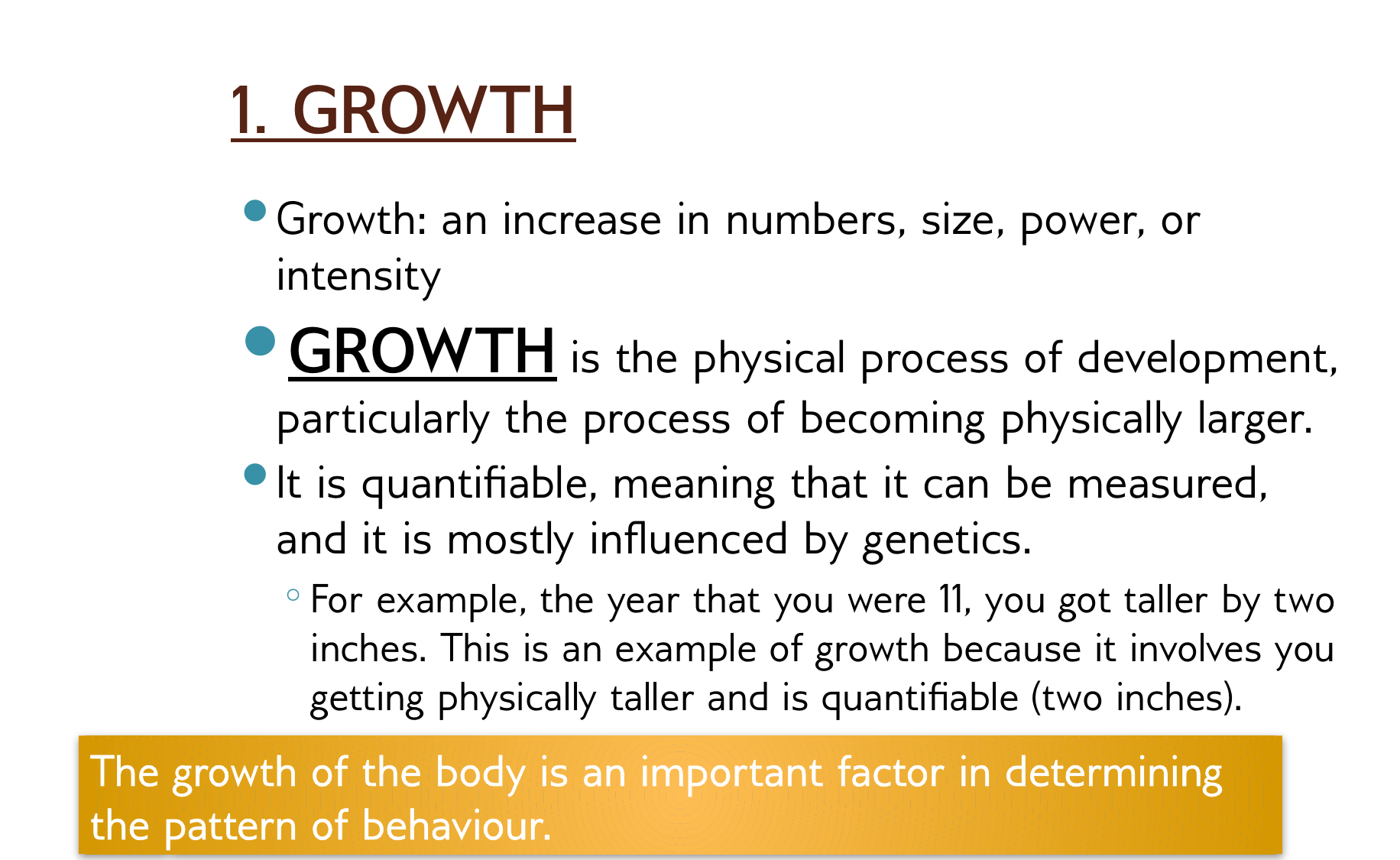

# 1. GROWTH
Growth: an increase in numbers, size, power, or intensity
GROWTH is the physical process of development, particularly the process of becoming physically larger.
It is quantifiable, meaning that it can be measured, and it is mostly influenced by genetics.
For example, the year that you were 11, you got taller by two inches. This is an example of growth because it involves you getting physically taller and is quantifiable (two inches).
The growth of the body is an important factor in determining the pattern of behaviour.